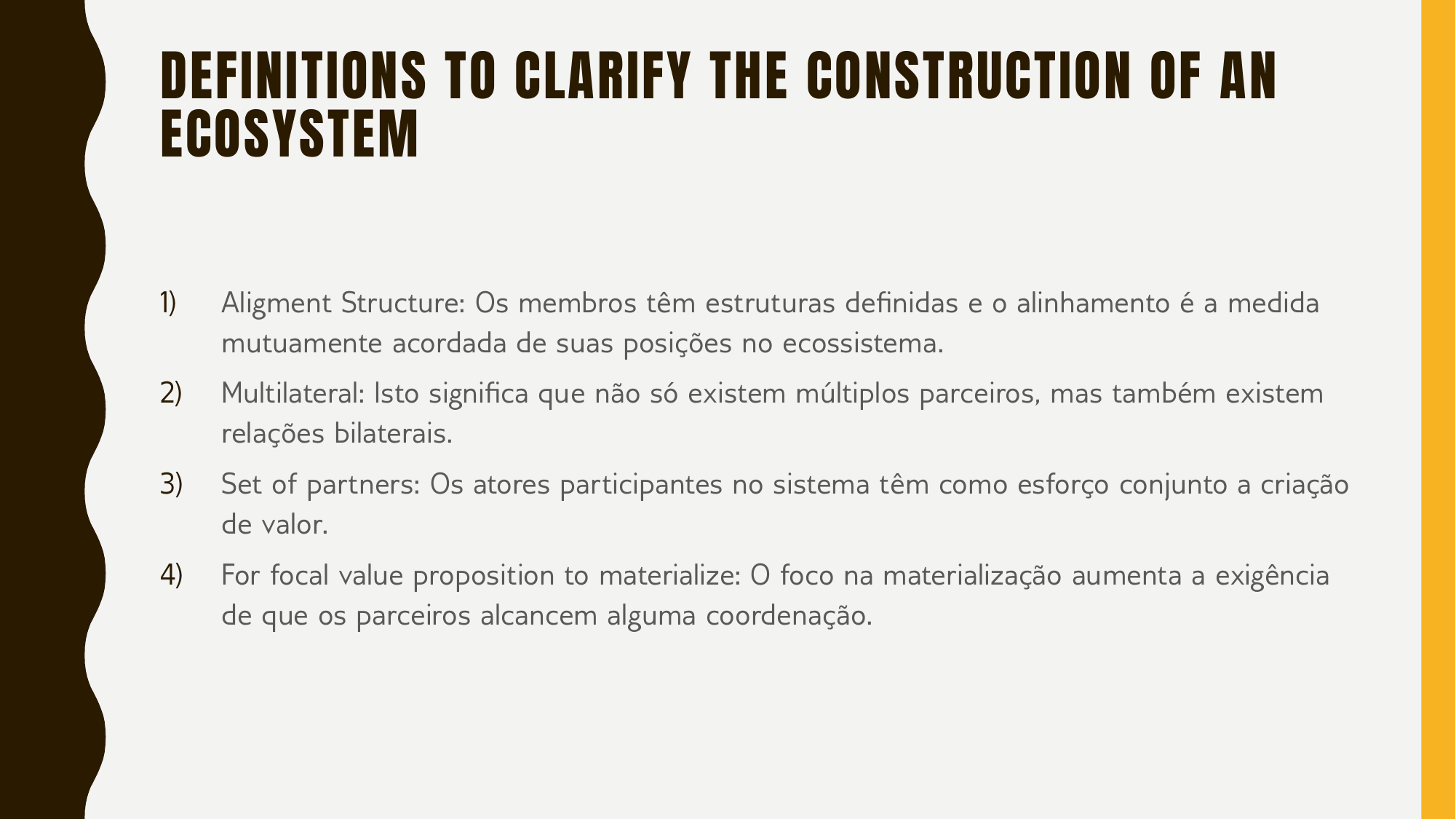

# Definitions to clarify the construction of an ecosystem
Aligment Structure: Os membros têm estruturas definidas e o alinhamento é a medida mutuamente acordada de suas posições no ecossistema.
Multilateral: Isto significa que não só existem múltiplos parceiros, mas também existem relações bilaterais.
Set of partners: Os atores participantes no sistema têm como esforço conjunto a criação de valor.
For focal value proposition to materialize: O foco na materialização aumenta a exigência de que os parceiros alcancem alguma coordenação.